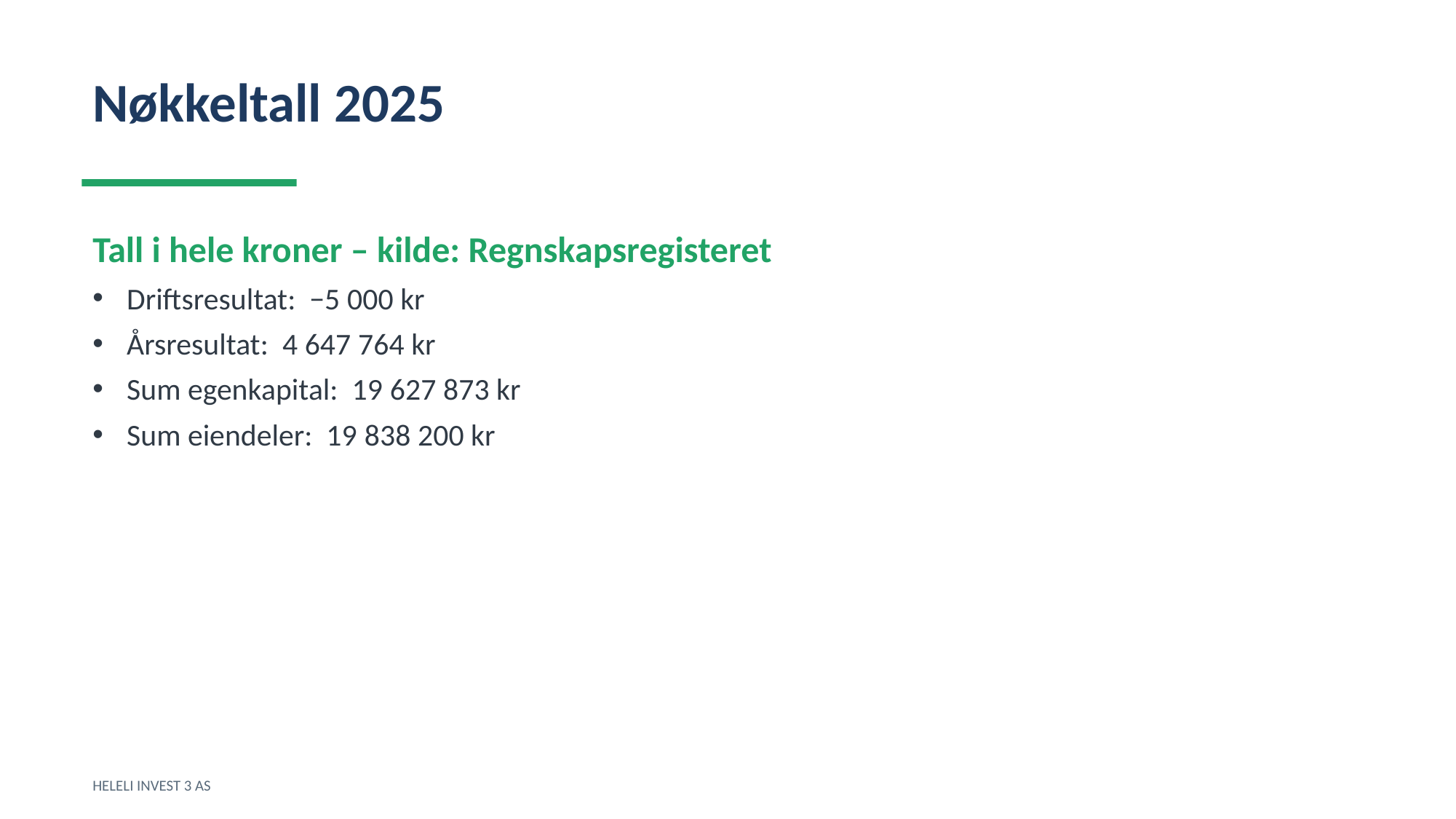

Nøkkeltall 2025

Tall i hele kroner – kilde: Regnskapsregisteret
Driftsresultat:  −5 000 kr
Årsresultat:  4 647 764 kr
Sum egenkapital:  19 627 873 kr
Sum eiendeler:  19 838 200 kr
HELELI INVEST 3 AS